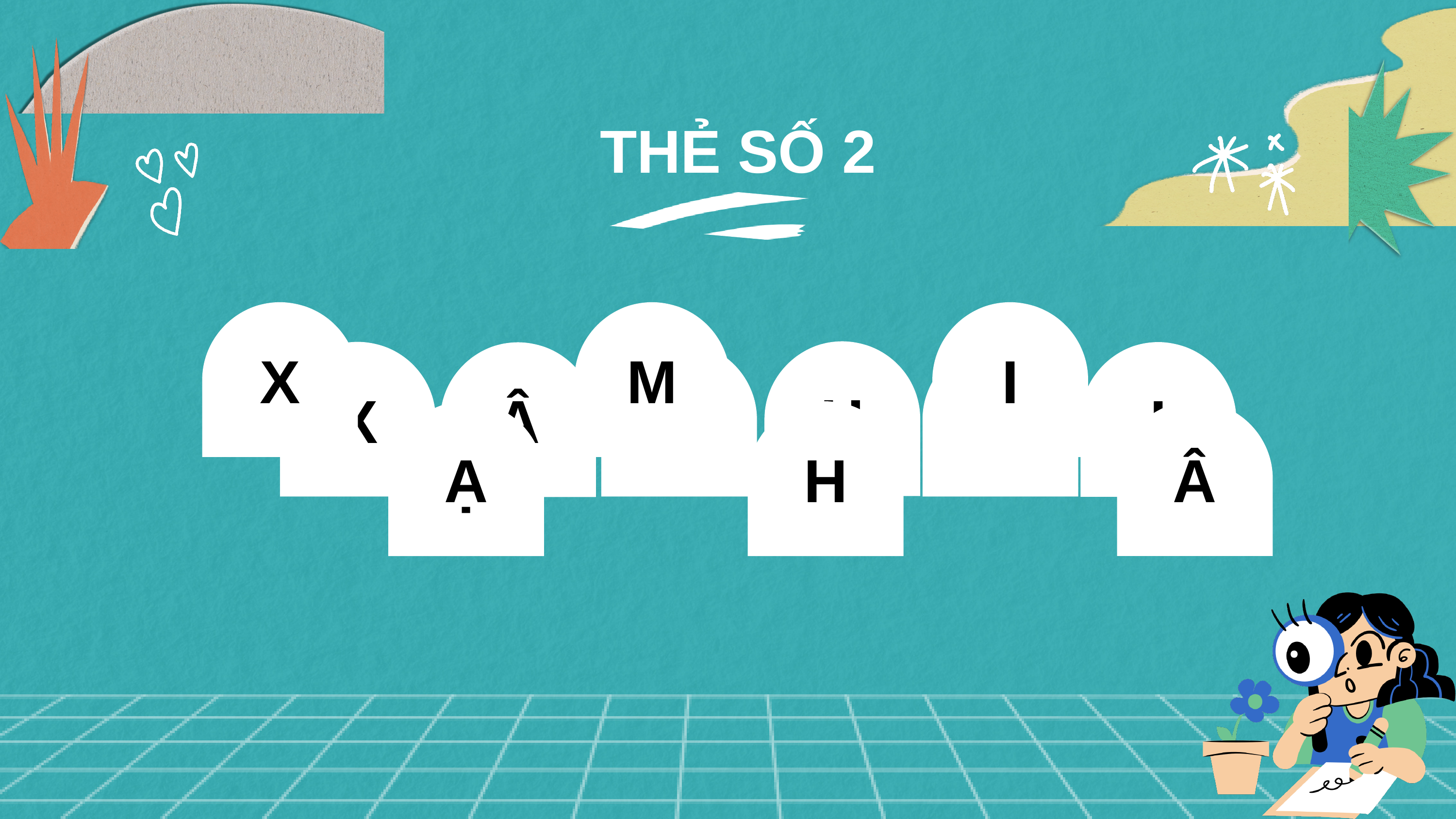

THẺ SỐ 2

X

M

I

H

X

M

Ạ

I

Â

Â

H

Ạ